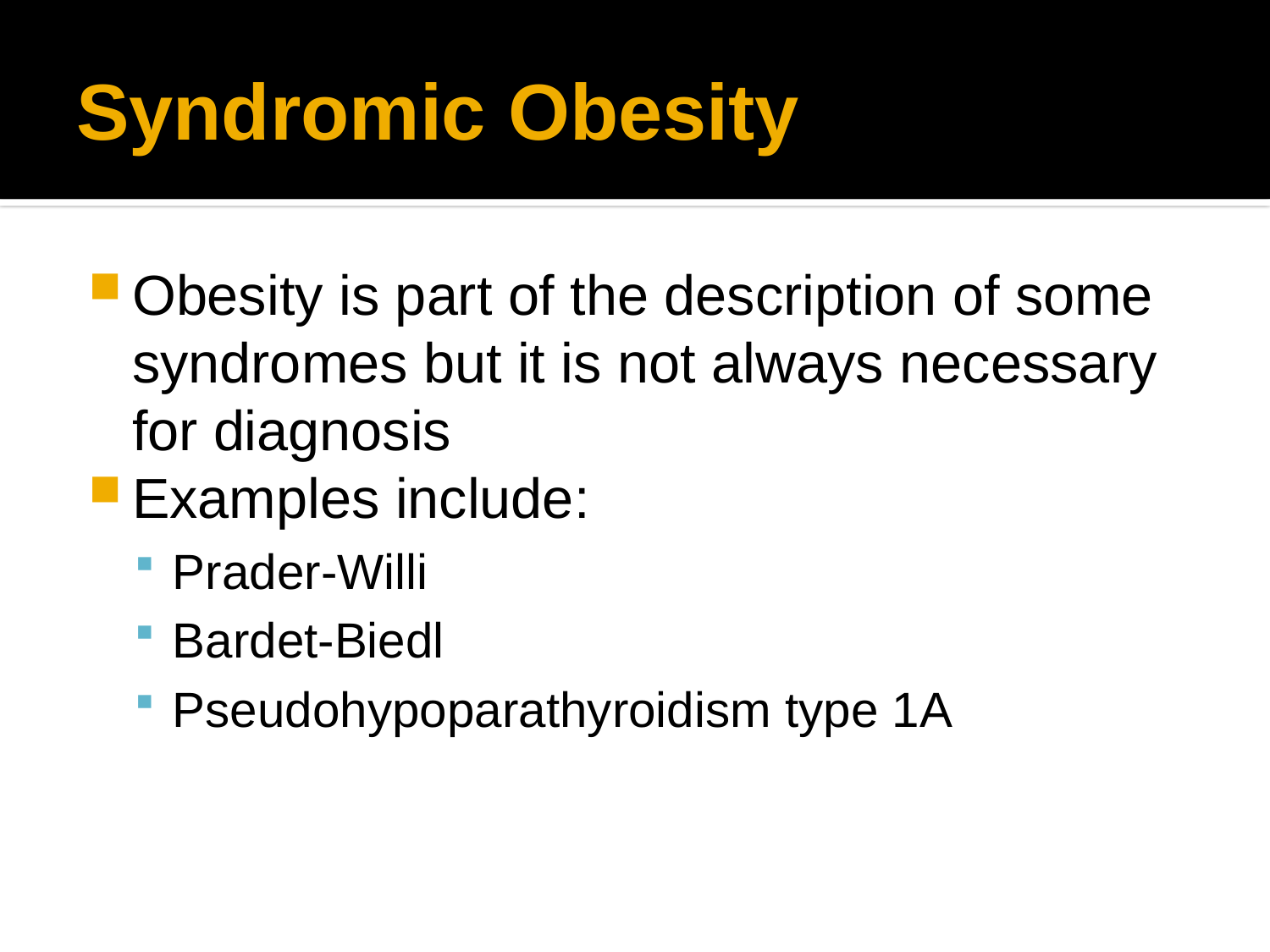

# Syndromic Obesity
Obesity is part of the description of some syndromes but it is not always necessary for diagnosis
Examples include:
Prader-Willi
Bardet-Biedl
Pseudohypoparathyroidism type 1A